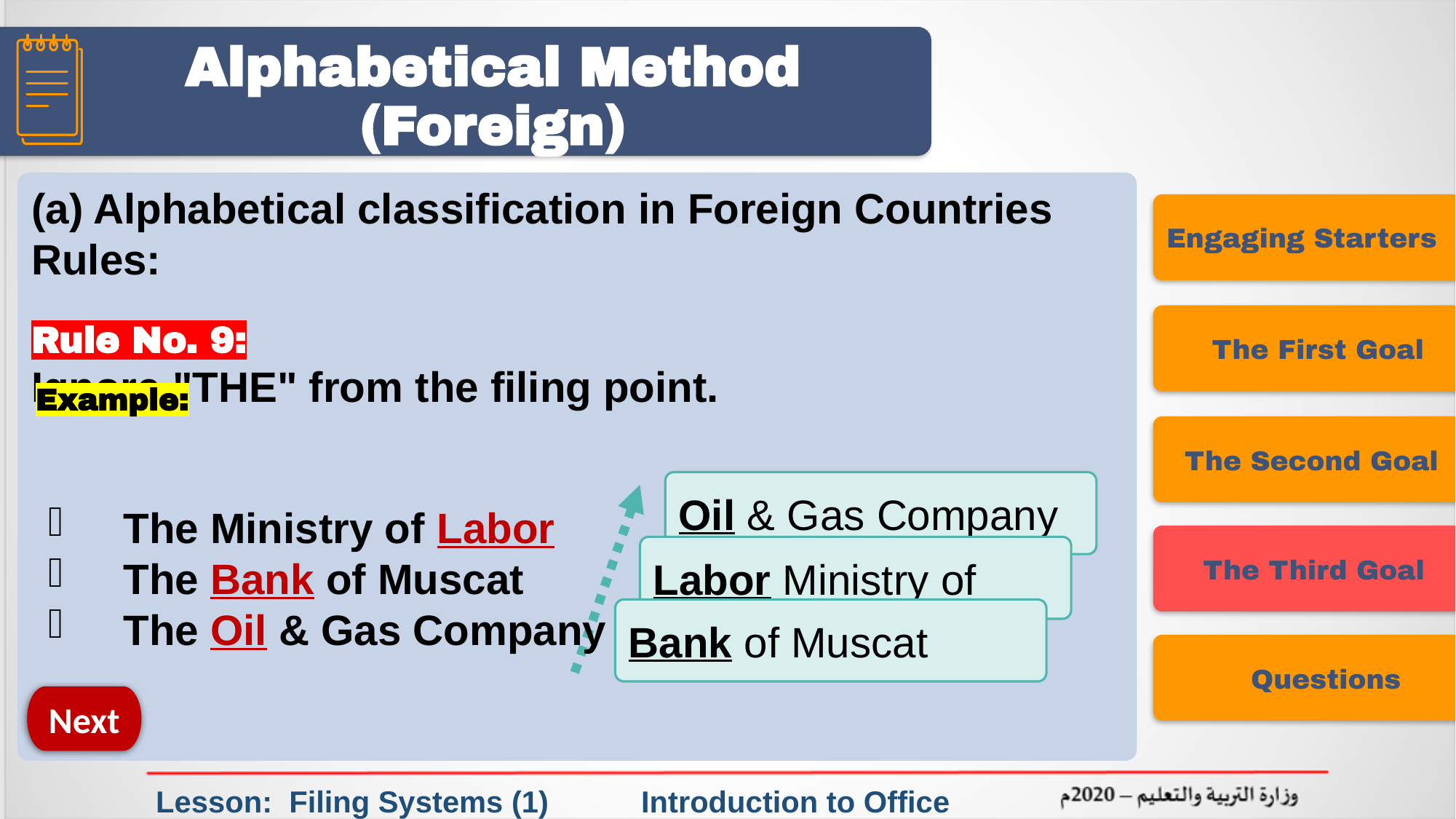

Alphabetical Method (Foreign)

(a) Alphabetical classification in Foreign Countries Rules:

Rule No. 9:
Ignore "THE" from the filing point.

Engaging Starters
     The First Goal
Example:

  The Second Goal

The Ministry of Labor
The Bank of Muscat
The Oil & Gas Company
Oil & Gas Company
    The Third Goal
Labor Ministry of
Bank of Muscat
 Questions
Next
Lesson:  Filing Systems (1)           Introduction to Office Management                    ادر 111